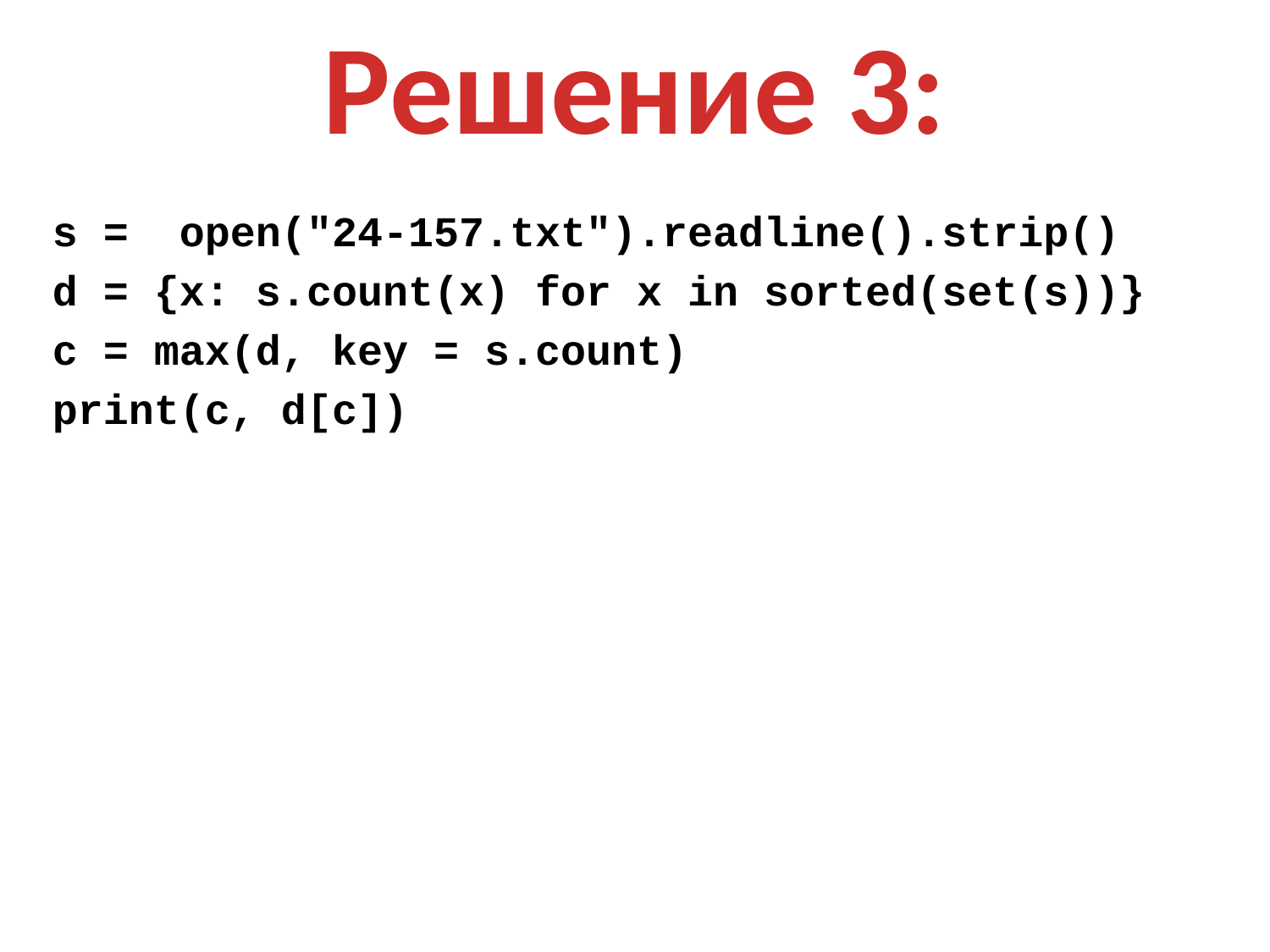

# Решение 3:
s =  open("24-157.txt").readline().strip()
d = {x: s.count(x) for x in sorted(set(s))}
c = max(d, key = s.count)
print(c, d[c])